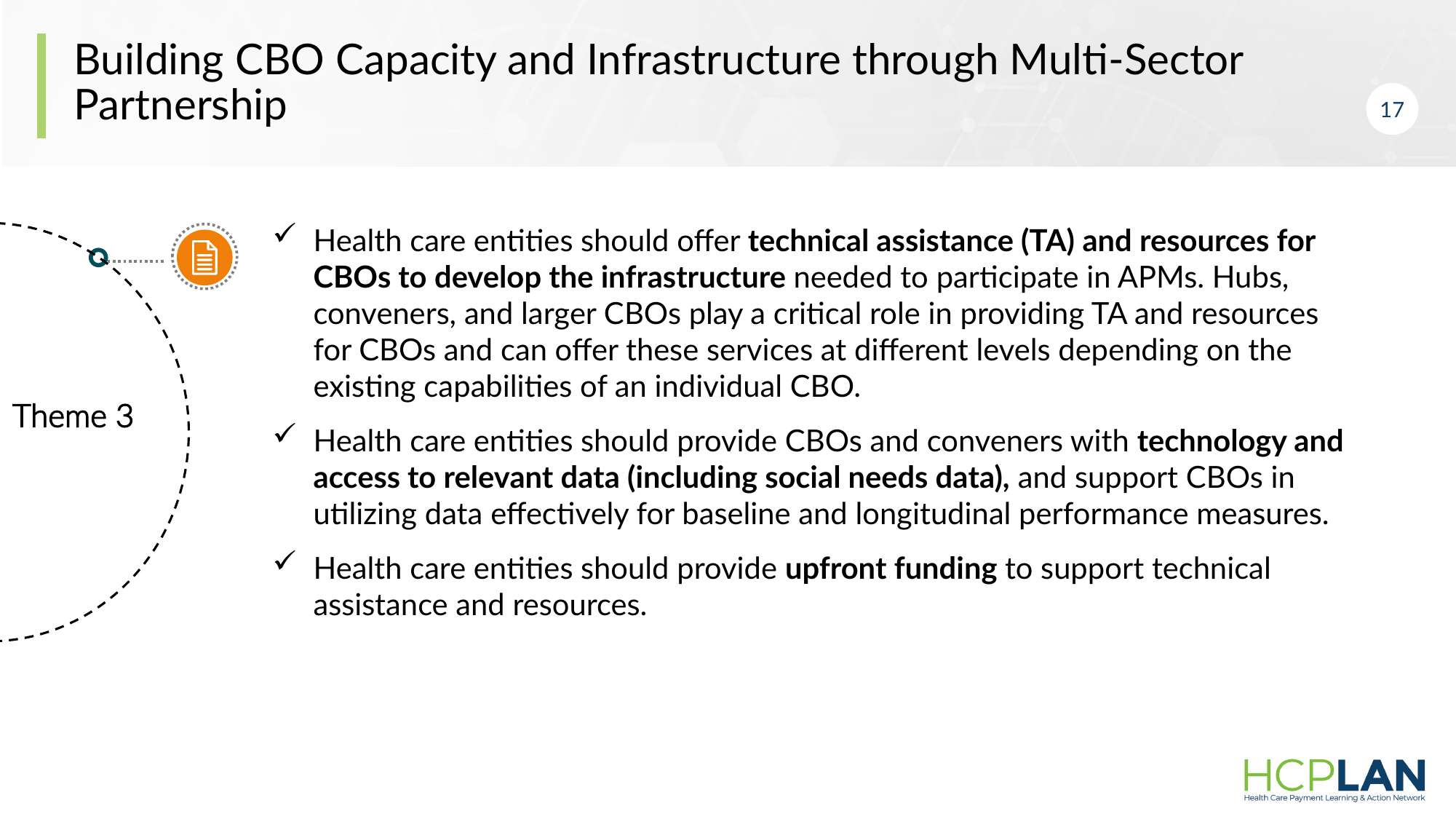

# Building CBO Capacity and Infrastructure through Multi-Sector Partnership
17
Health care entities should offer technical assistance (TA) and resources for CBOs to develop the infrastructure needed to participate in APMs. Hubs, conveners, and larger CBOs play a critical role in providing TA and resources for CBOs and can offer these services at different levels depending on the existing capabilities of an individual CBO.
Health care entities should provide CBOs and conveners with technology and access to relevant data (including social needs data), and support CBOs in utilizing data effectively for baseline and longitudinal performance measures.
Health care entities should provide upfront funding to support technical assistance and resources.

Theme 3